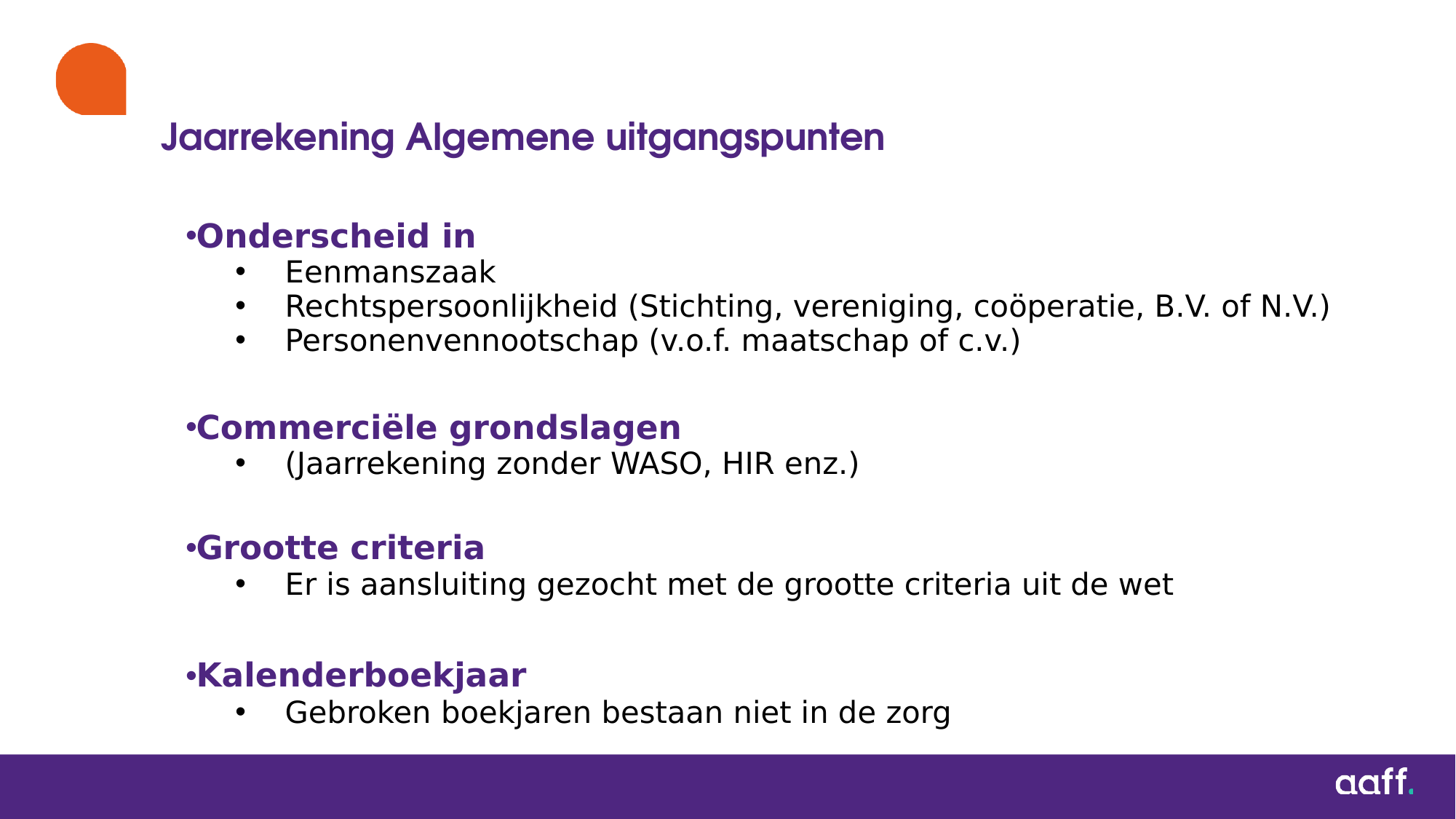

# Jaarrekening Algemene uitgangspunten
Onderscheid in
Eenmanszaak
Rechtspersoonlijkheid (Stichting, vereniging, coöperatie, B.V. of N.V.)
Personenvennootschap (v.o.f. maatschap of c.v.)

Commerciële grondslagen
(Jaarrekening zonder WASO, HIR enz.)

Grootte criteria
Er is aansluiting gezocht met de grootte criteria uit de wet

Kalenderboekjaar
Gebroken boekjaren bestaan niet in de zorg